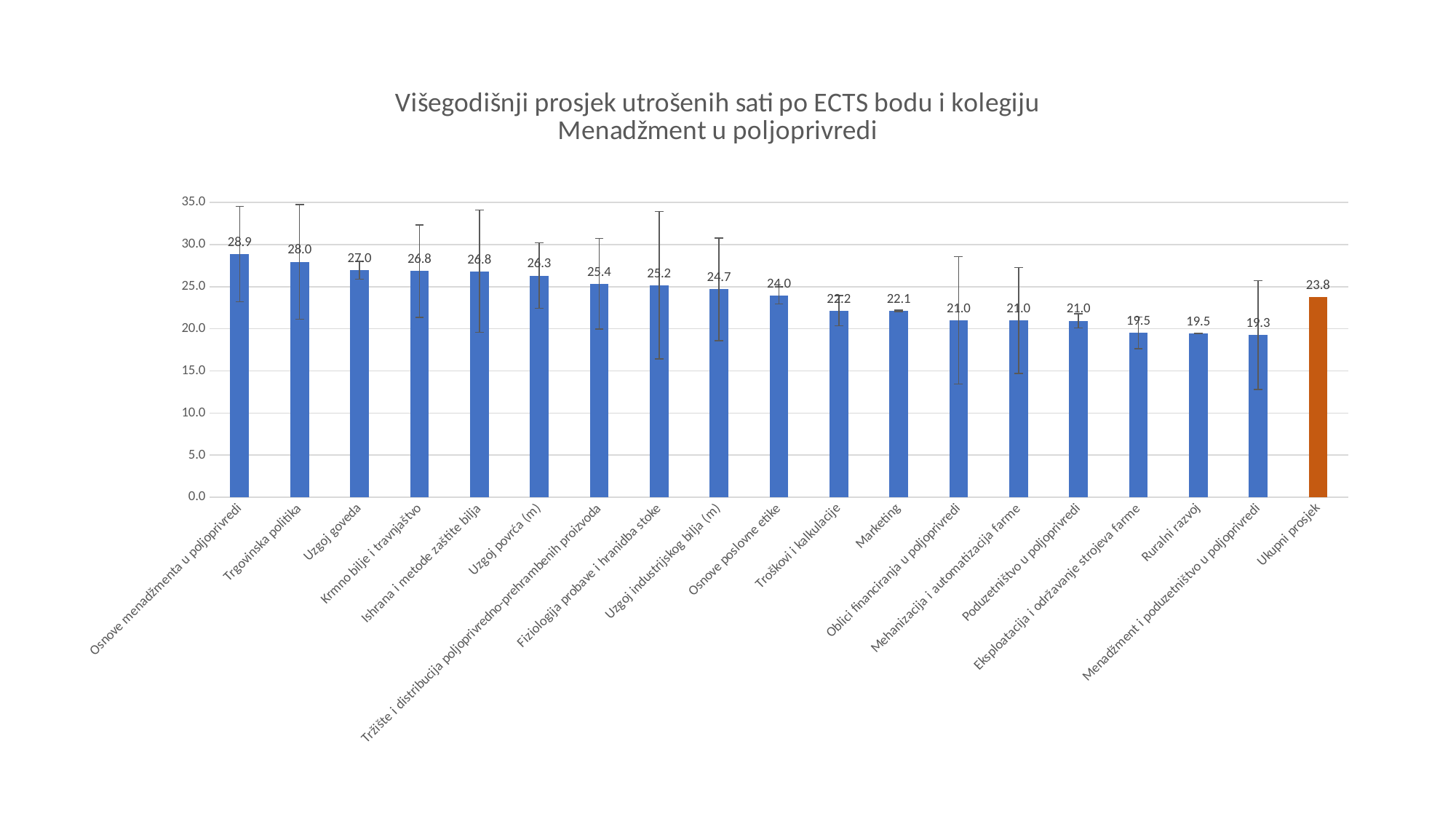

### Chart: Višegodišnji prosjek utrošenih sati po ECTS bodu i kolegiju
Menadžment u poljoprivredi

| Category |  |
|---|---|
| Osnove menadžmenta u poljoprivredi | 28.866666666666664 |
| Trgovinska politika | 27.96 |
| Uzgoj goveda | 26.963333333333335 |
| Krmno bilje i travnjaštvo | 26.845 |
| Ishrana i metode zaštite bilja | 26.835999999999995 |
| Uzgoj povrća (m) | 26.319999999999997 |
| Tržište i distribucija poljoprivredno-prehrambenih proizvoda | 25.35 |
| Fiziologija probave i hranidba stoke | 25.18166666666667 |
| Uzgoj industrijskog bilja (m) | 24.7 |
| Osnove poslovne etike | 23.96 |
| Troškovi i kalkulacije | 22.16 |
| Marketing | 22.135 |
|  Oblici financiranja u poljoprivredi | 21.015 |
| Mehanizacija i automatizacija farme | 20.986666666666668 |
| Poduzetništvo u poljoprivredi | 20.95 |
| Eksploatacija i održavanje strojeva farme | 19.51 |
| Ruralni razvoj | 19.475 |
| Menadžment i poduzetništvo u poljoprivredi | 19.25 |
| Ukupni prosjek | 23.803574074074074 |